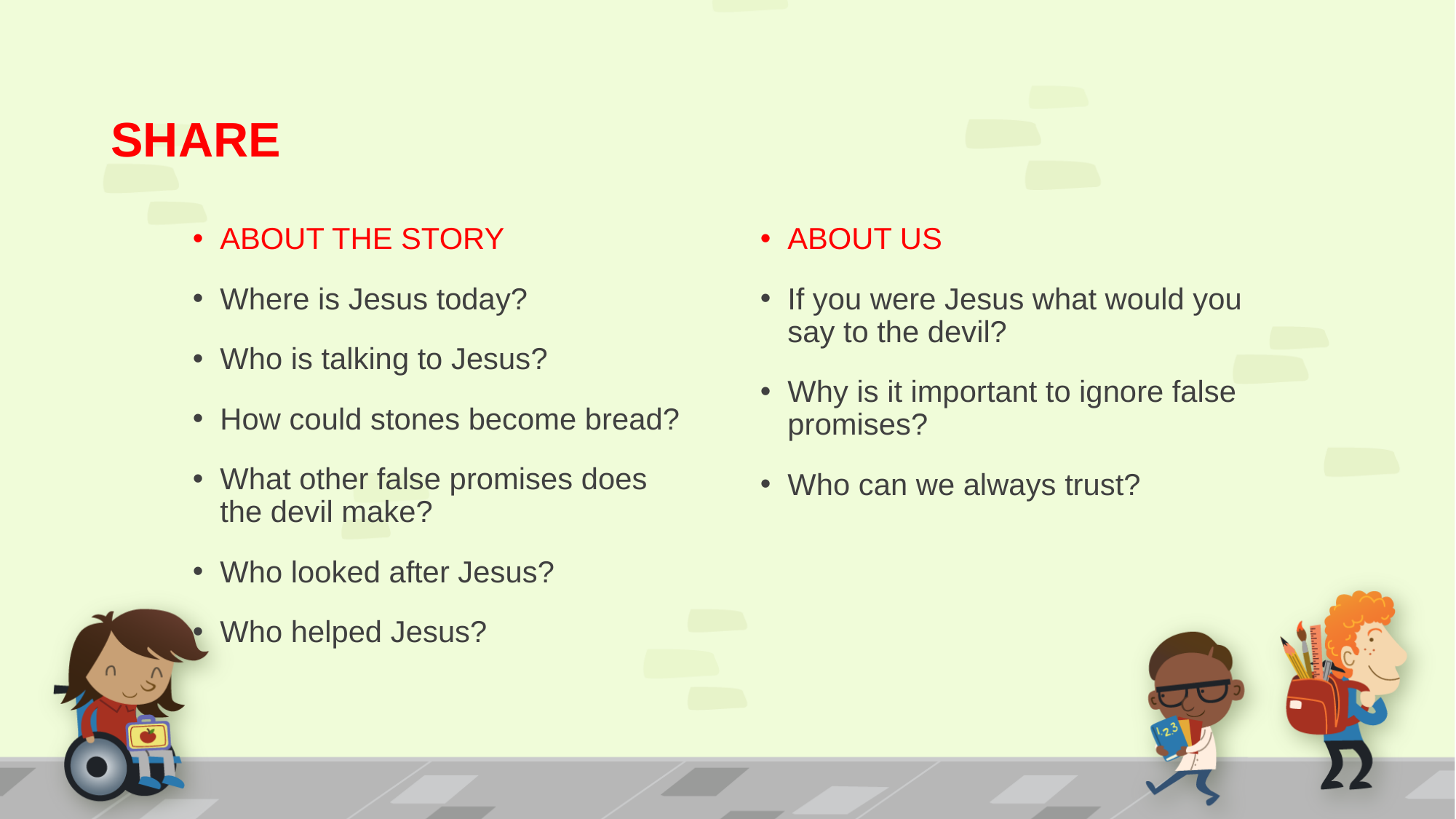

# SHARE
ABOUT THE STORY
Where is Jesus today?
Who is talking to Jesus?
How could stones become bread?
What other false promises does the devil make?
Who looked after Jesus?
Who helped Jesus?
ABOUT US
If you were Jesus what would you say to the devil?
Why is it important to ignore false promises?
Who can we always trust?